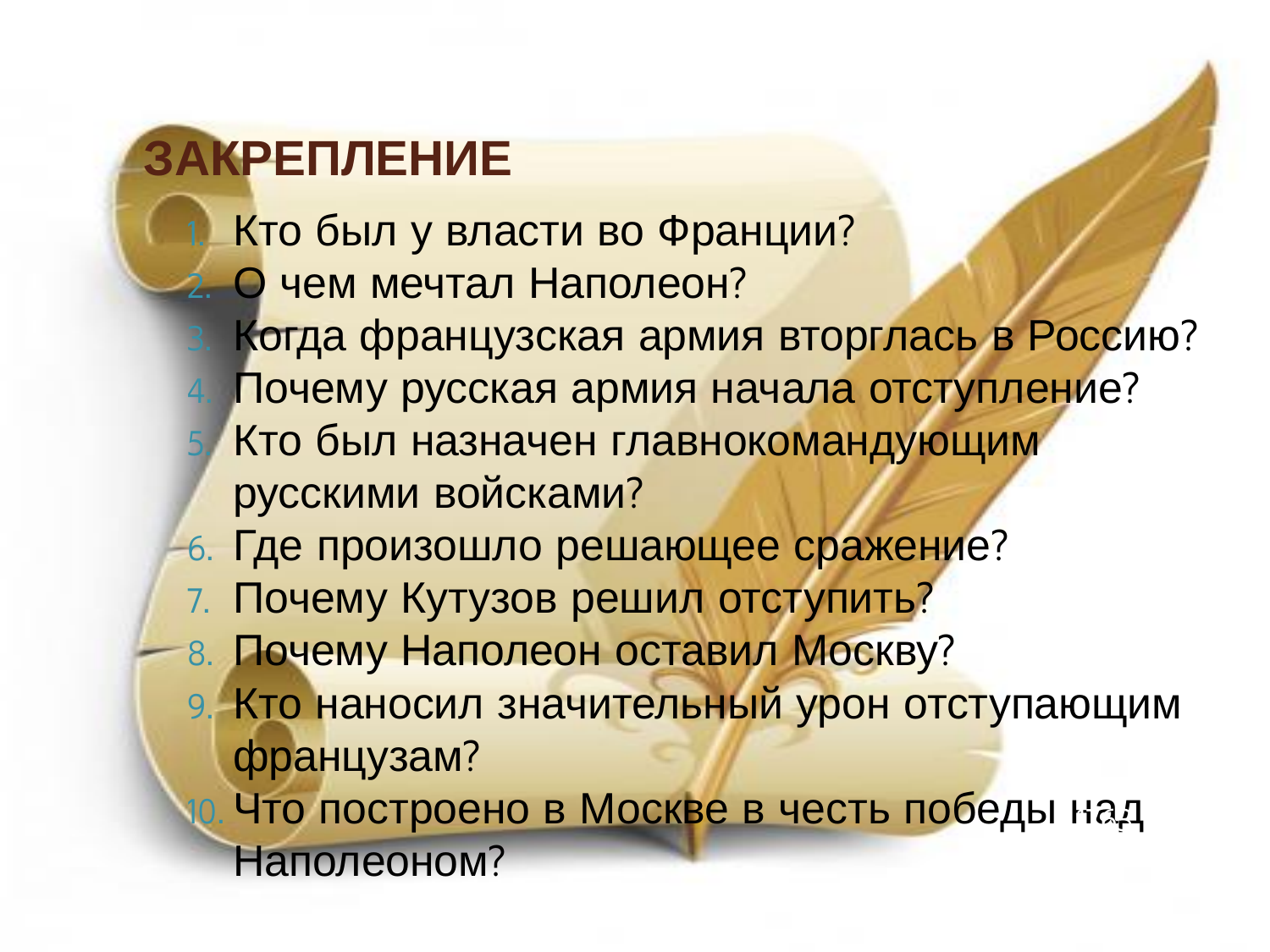

# Закрепление
Кто был у власти во Франции?
О чем мечтал Наполеон?
Когда французская армия вторглась в Россию?
Почему русская армия начала отступление?
Кто был назначен главнокомандующим русскими войсками?
Где произошло решающее сражение?
Почему Кутузов решил отступить?
Почему Наполеон оставил Москву?
Кто наносил значительный урон отступающим французам?
Что построено в Москве в честь победы над Наполеоном?

1763 год